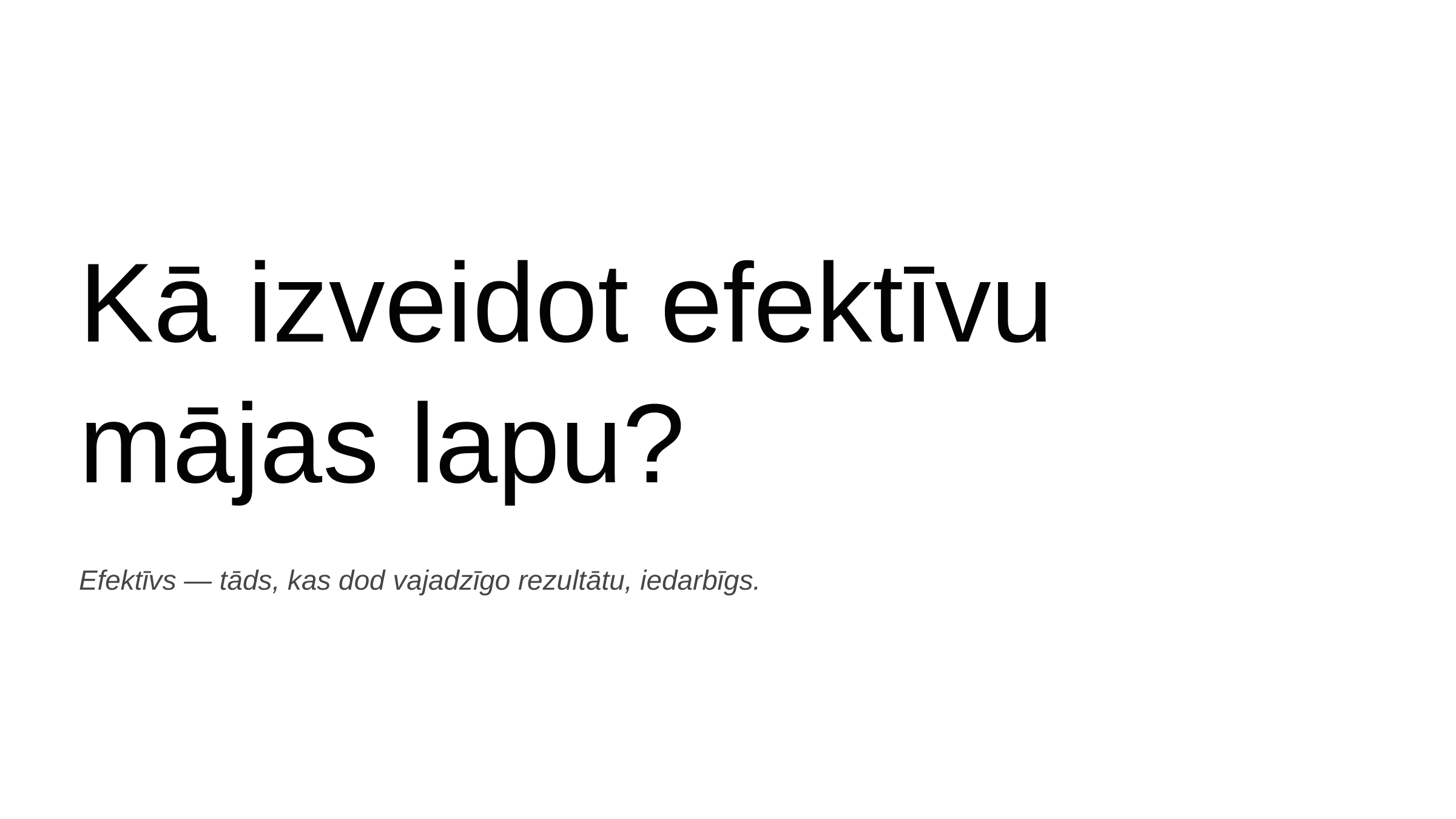

Kā izveidot efektīvu mājas lapu?
Efektīvs — tāds, kas dod vajadzīgo rezultātu, iedarbīgs.